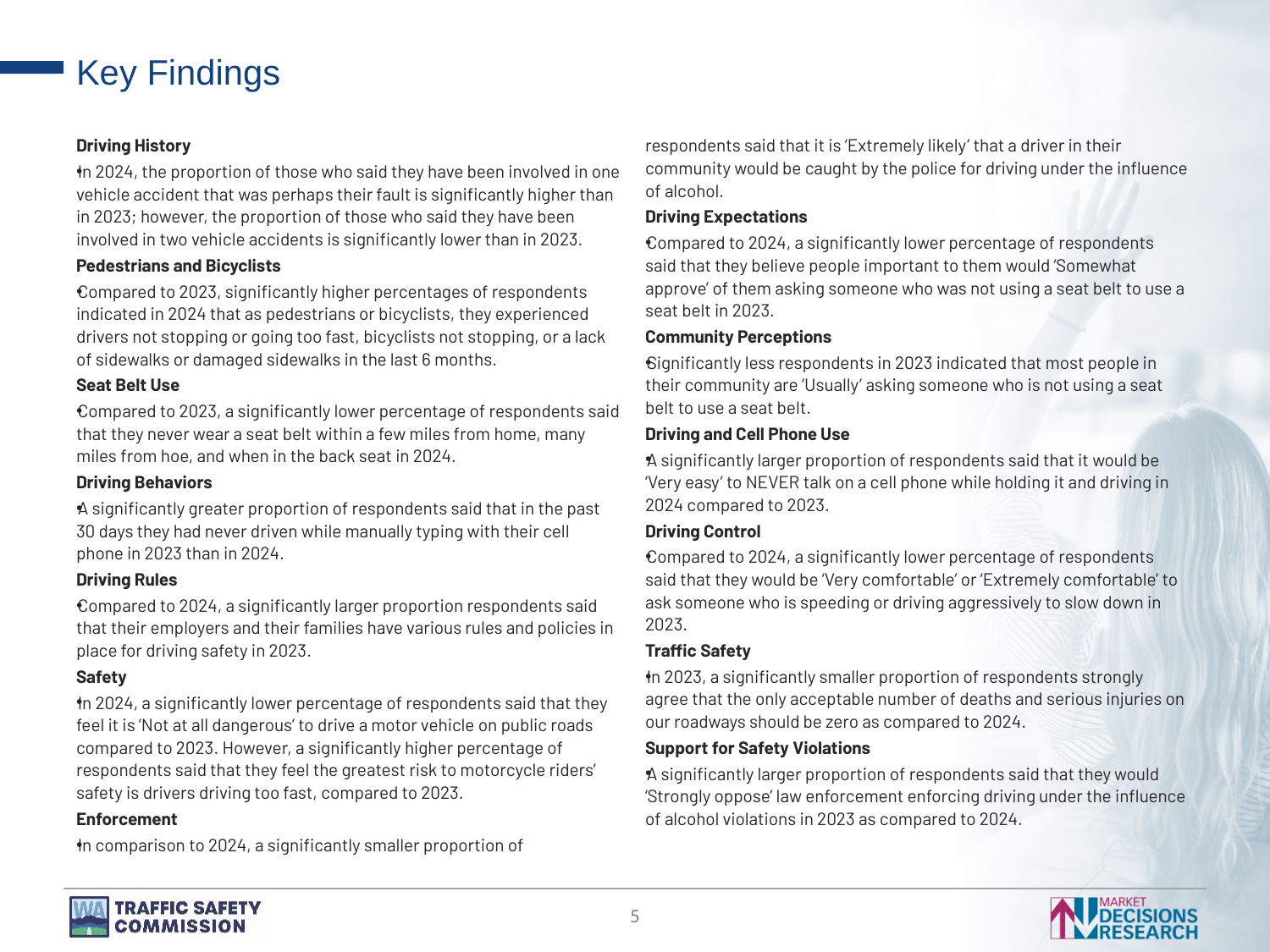

# Key Findings
Driving History
In 2024, the proportion of those who said they have been involved in one vehicle accident that was perhaps their fault is significantly higher than in 2023; however, the proportion of those who said they have been involved in two vehicle accidents is significantly lower than in 2023.
Pedestrians and Bicyclists
Compared to 2023, significantly higher percentages of respondents indicated in 2024 that as pedestrians or bicyclists, they experienced drivers not stopping or going too fast, bicyclists not stopping, or a lack of sidewalks or damaged sidewalks in the last 6 months.
Seat Belt Use
Compared to 2023, a significantly lower percentage of respondents said that they never wear a seat belt within a few miles from home, many miles from hoe, and when in the back seat in 2024.
Driving Behaviors
A significantly greater proportion of respondents said that in the past 30 days they had never driven while manually typing with their cell phone in 2023 than in 2024.
Driving Rules
Compared to 2024, a significantly larger proportion respondents said that their employers and their families have various rules and policies in place for driving safety in 2023.
Safety
In 2024, a significantly lower percentage of respondents said that they feel it is ‘Not at all dangerous’ to drive a motor vehicle on public roads compared to 2023. However, a significantly higher percentage of respondents said that they feel the greatest risk to motorcycle riders’ safety is drivers driving too fast, compared to 2023.
Enforcement
In comparison to 2024, a significantly smaller proportion of respondents said that it is ‘Extremely likely’ that a driver in their community would be caught by the police for driving under the influence of alcohol.
Driving Expectations
Compared to 2024, a significantly lower percentage of respondents said that they believe people important to them would ‘Somewhat approve’ of them asking someone who was not using a seat belt to use a seat belt in 2023.
Community Perceptions
Significantly less respondents in 2023 indicated that most people in their community are ‘Usually’ asking someone who is not using a seat belt to use a seat belt.
Driving and Cell Phone Use
A significantly larger proportion of respondents said that it would be ‘Very easy’ to NEVER talk on a cell phone while holding it and driving in 2024 compared to 2023.
Driving Control
Compared to 2024, a significantly lower percentage of respondents said that they would be ‘Very comfortable’ or ‘Extremely comfortable’ to ask someone who is speeding or driving aggressively to slow down in 2023.
Traffic Safety
In 2023, a significantly smaller proportion of respondents strongly agree that the only acceptable number of deaths and serious injuries on our roadways should be zero as compared to 2024.
Support for Safety Violations
A significantly larger proportion of respondents said that they would ‘Strongly oppose’ law enforcement enforcing driving under the influence of alcohol violations in 2023 as compared to 2024.